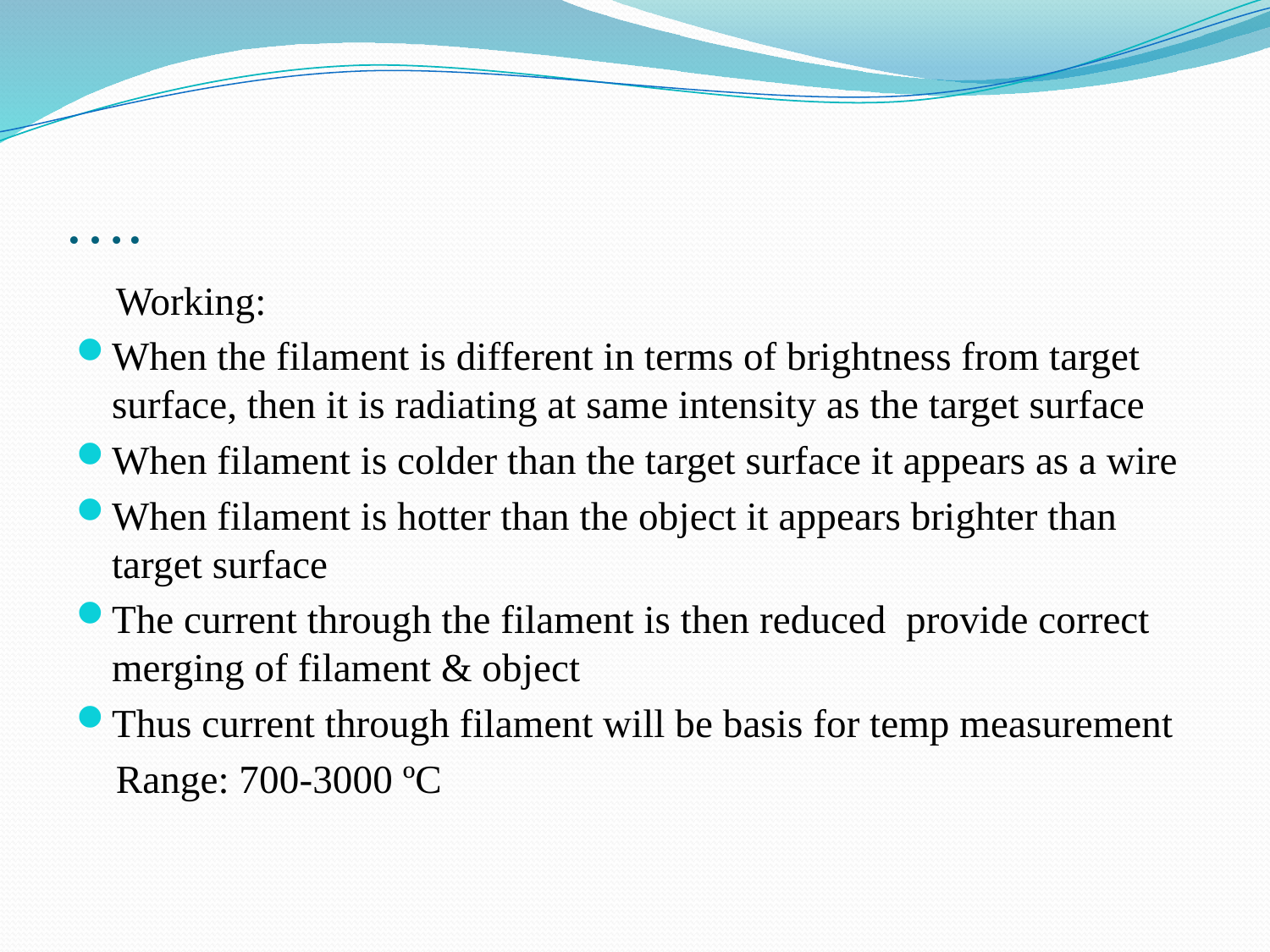

# ….
    Working:
When the filament is different in terms of brightness from target surface, then it is radiating at same intensity as the target surface
When filament is colder than the target surface it appears as a wire
When filament is hotter than the object it appears brighter than target surface
The current through the filament is then reduced  provide correct merging of filament & object
Thus current through filament will be basis for temp measurement
    Range: 700-3000 ºC